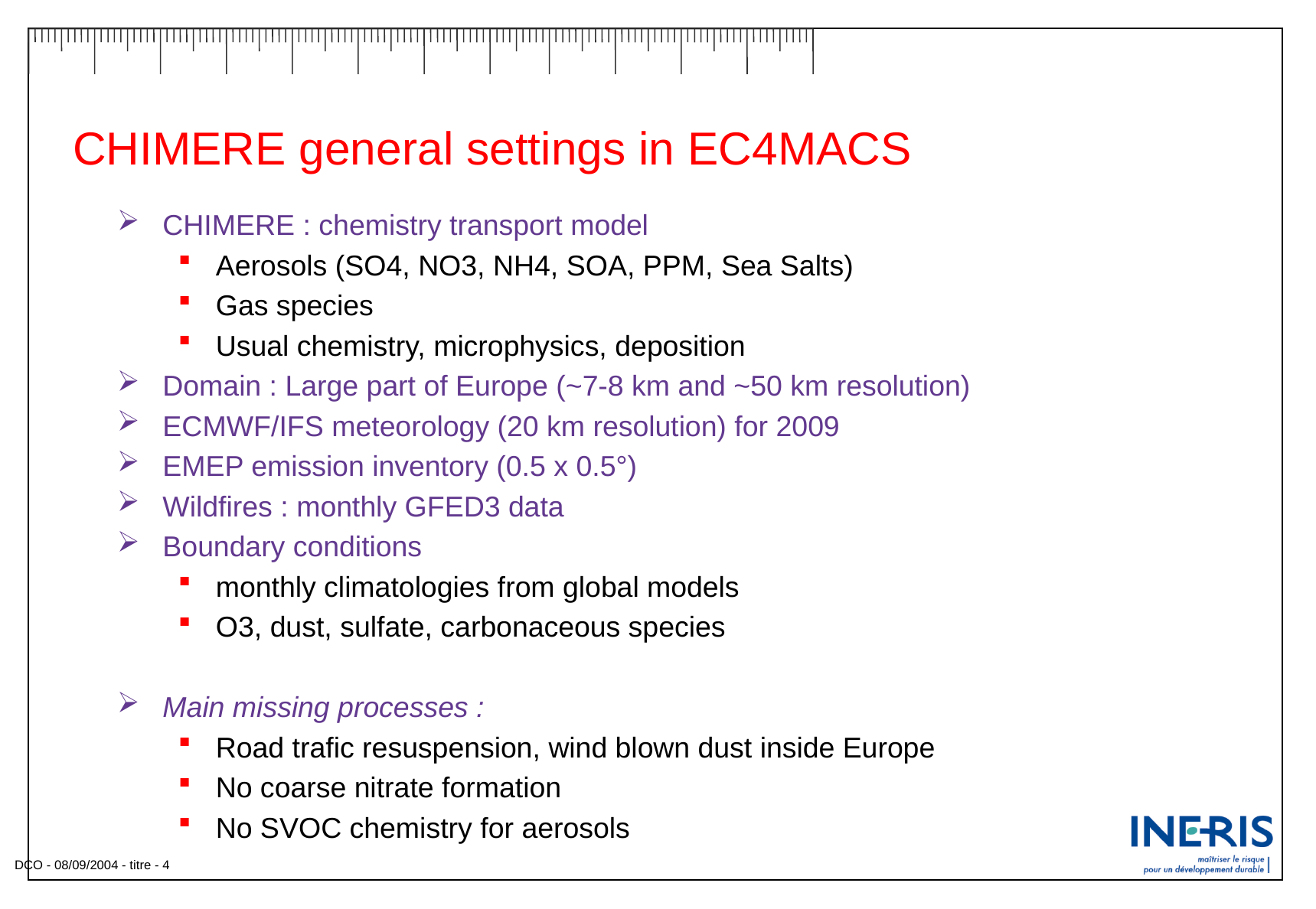

# CHIMERE general settings in EC4MACS
CHIMERE : chemistry transport model
Aerosols (SO4, NO3, NH4, SOA, PPM, Sea Salts)
Gas species
Usual chemistry, microphysics, deposition
Domain : Large part of Europe (~7-8 km and ~50 km resolution)
ECMWF/IFS meteorology (20 km resolution) for 2009
EMEP emission inventory (0.5 x 0.5°)
Wildfires : monthly GFED3 data
Boundary conditions
monthly climatologies from global models
O3, dust, sulfate, carbonaceous species

Main missing processes :
Road trafic resuspension, wind blown dust inside Europe
No coarse nitrate formation
No SVOC chemistry for aerosols